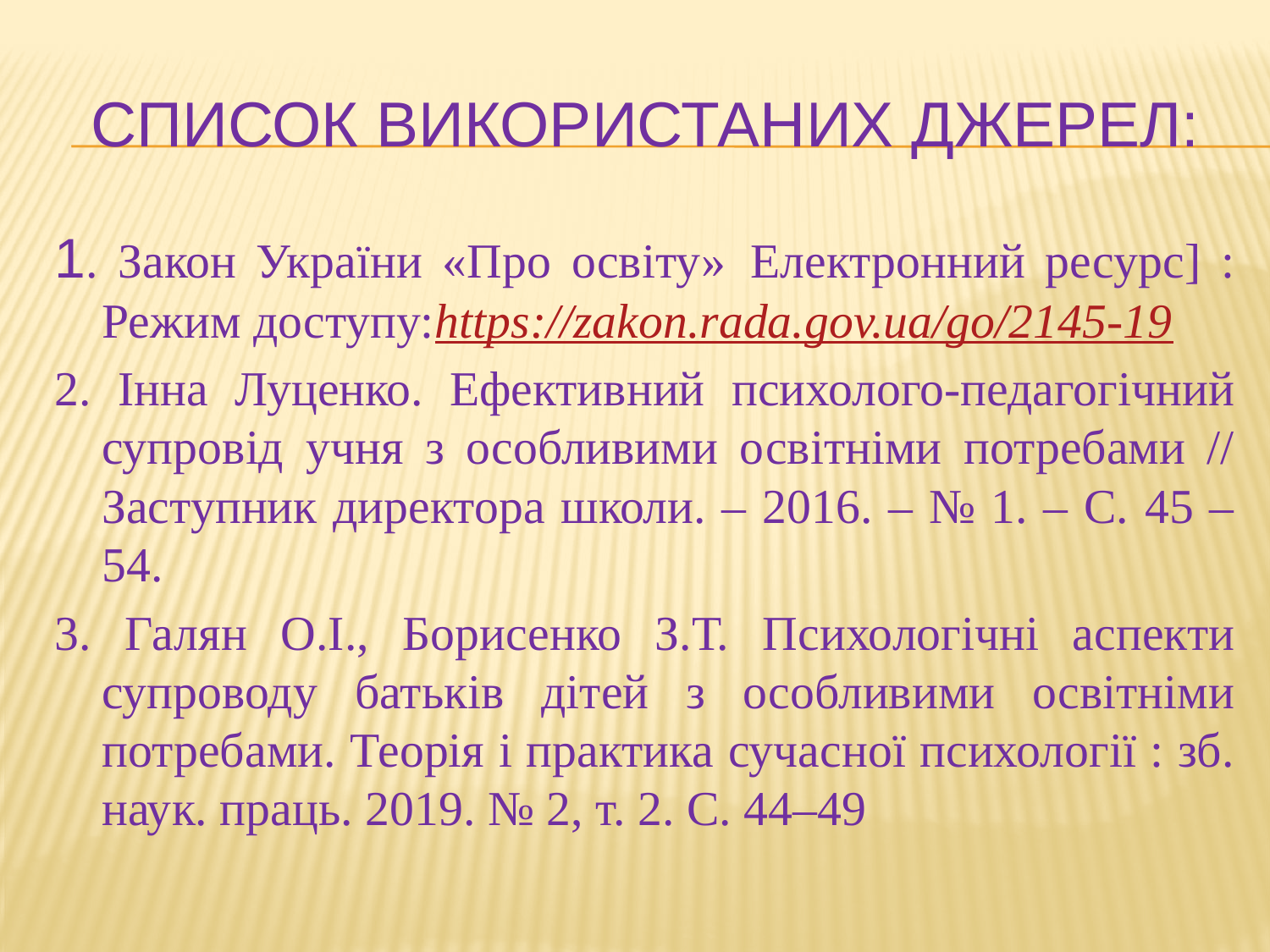

# Список використаних джерел:
1. Закон України «Про освіту»  Електронний ресурс] : Режим доступу:https://zakon.rada.gov.ua/go/2145-19
2. Інна Луценко. Ефективний психолого-педагогічний супровід учня з особливими освітніми потребами // Заступник директора школи. – 2016. – № 1. – С. 45 – 54.
3. Галян О.І., Борисенко З.Т. Психологічні аспекти супроводу батьків дітей з особливими освітніми потребами. Теорія і практика сучасної психології : зб. наук. праць. 2019. № 2, т. 2. С. 44–49